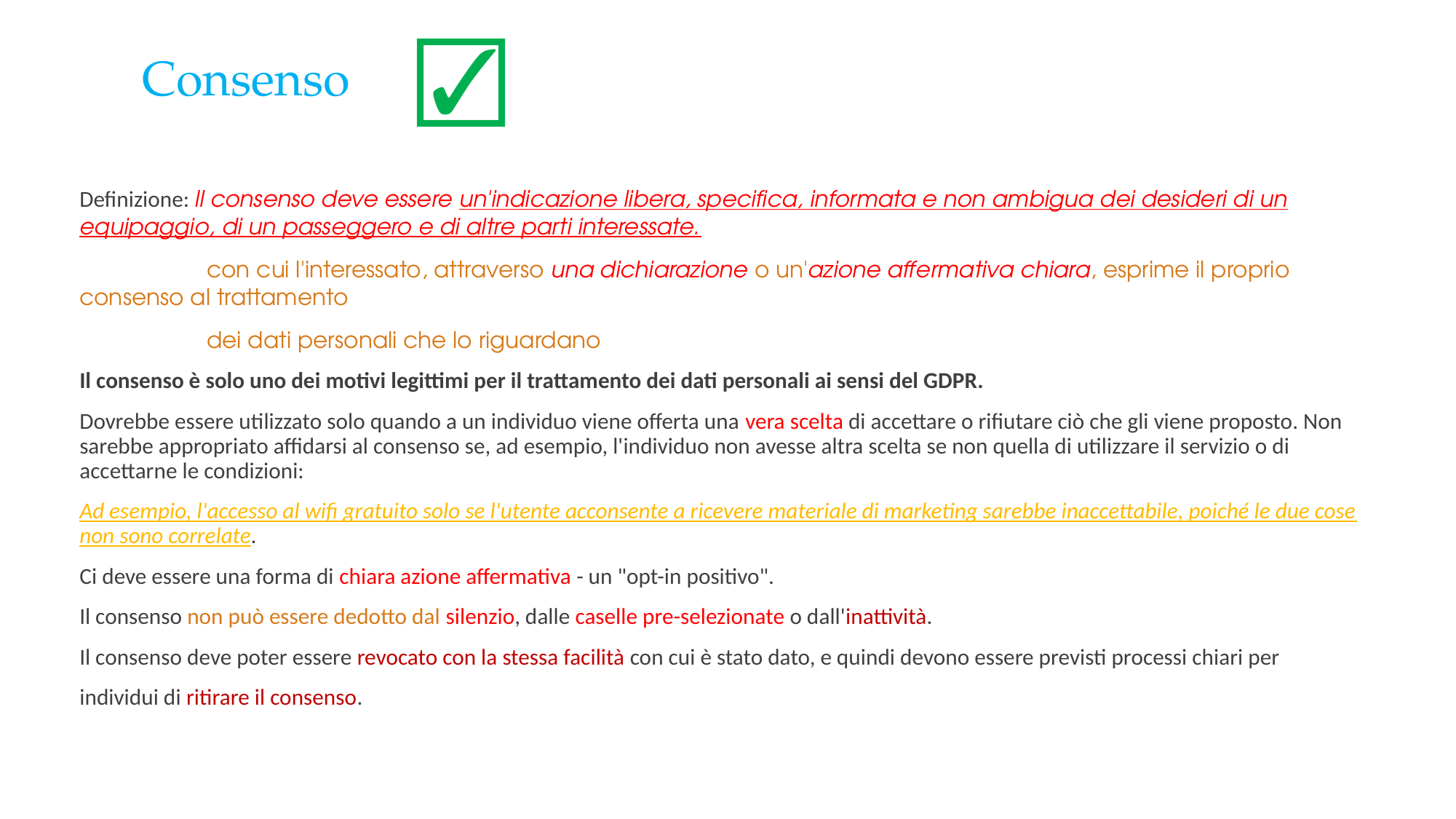

☑
# Consenso
Definizione: Il consenso deve essere un'indicazione libera, specifica, informata e non ambigua dei desideri di un equipaggio, di un passeggero e di altre parti interessate.
                    con cui l'interessato, attraverso una dichiarazione o un'azione affermativa chiara, esprime il proprio consenso al trattamento
                    dei dati personali che lo riguardano
Il consenso è solo uno dei motivi legittimi per il trattamento dei dati personali ai sensi del GDPR.
Dovrebbe essere utilizzato solo quando a un individuo viene offerta una vera scelta di accettare o rifiutare ciò che gli viene proposto. Non sarebbe appropriato affidarsi al consenso se, ad esempio, l'individuo non avesse altra scelta se non quella di utilizzare il servizio o di accettarne le condizioni:
Ad esempio, l'accesso al wifi gratuito solo se l'utente acconsente a ricevere materiale di marketing sarebbe inaccettabile, poiché le due cose non sono correlate.
Ci deve essere una forma di chiara azione affermativa - un "opt-in positivo".
Il consenso non può essere dedotto dal silenzio, dalle caselle pre-selezionate o dall'inattività.
Il consenso deve poter essere revocato con la stessa facilità con cui è stato dato, e quindi devono essere previsti processi chiari per
individui di ritirare il consenso.